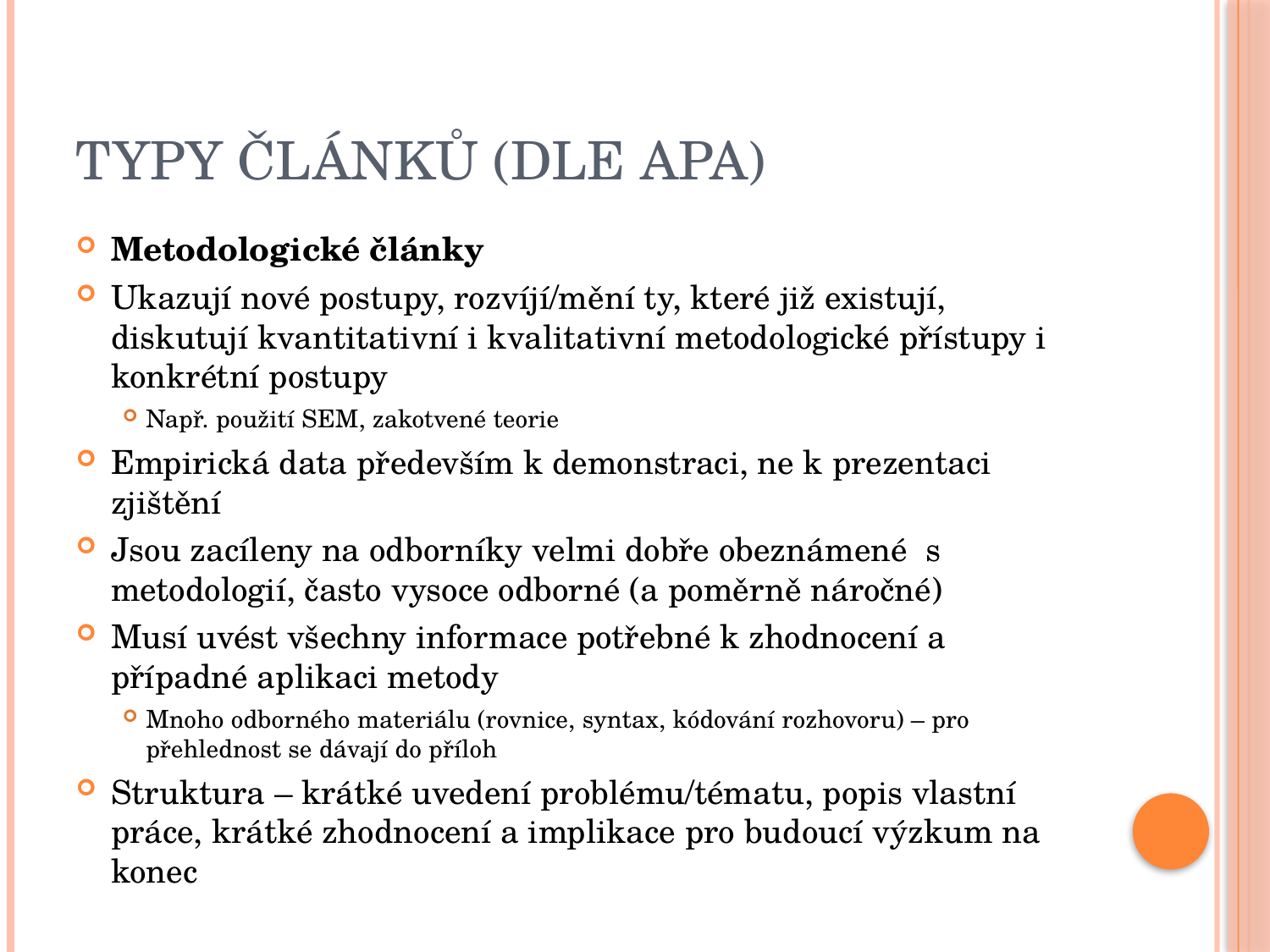

# Typy článků (dle APA)
Metodologické články
Ukazují nové postupy, rozvíjí/mění ty, které již existují, diskutují kvantitativní i kvalitativní metodologické přístupy i konkrétní postupy
Např. použití SEM, zakotvené teorie
Empirická data především k demonstraci, ne k prezentaci zjištění
Jsou zacíleny na odborníky velmi dobře obeznámené  s metodologií, často vysoce odborné (a poměrně náročné)
Musí uvést všechny informace potřebné k zhodnocení a případné aplikaci metody
Mnoho odborného materiálu (rovnice, syntax, kódování rozhovoru) – pro přehlednost se dávají do příloh
Struktura – krátké uvedení problému/tématu, popis vlastní práce, krátké zhodnocení a implikace pro budoucí výzkum na konec